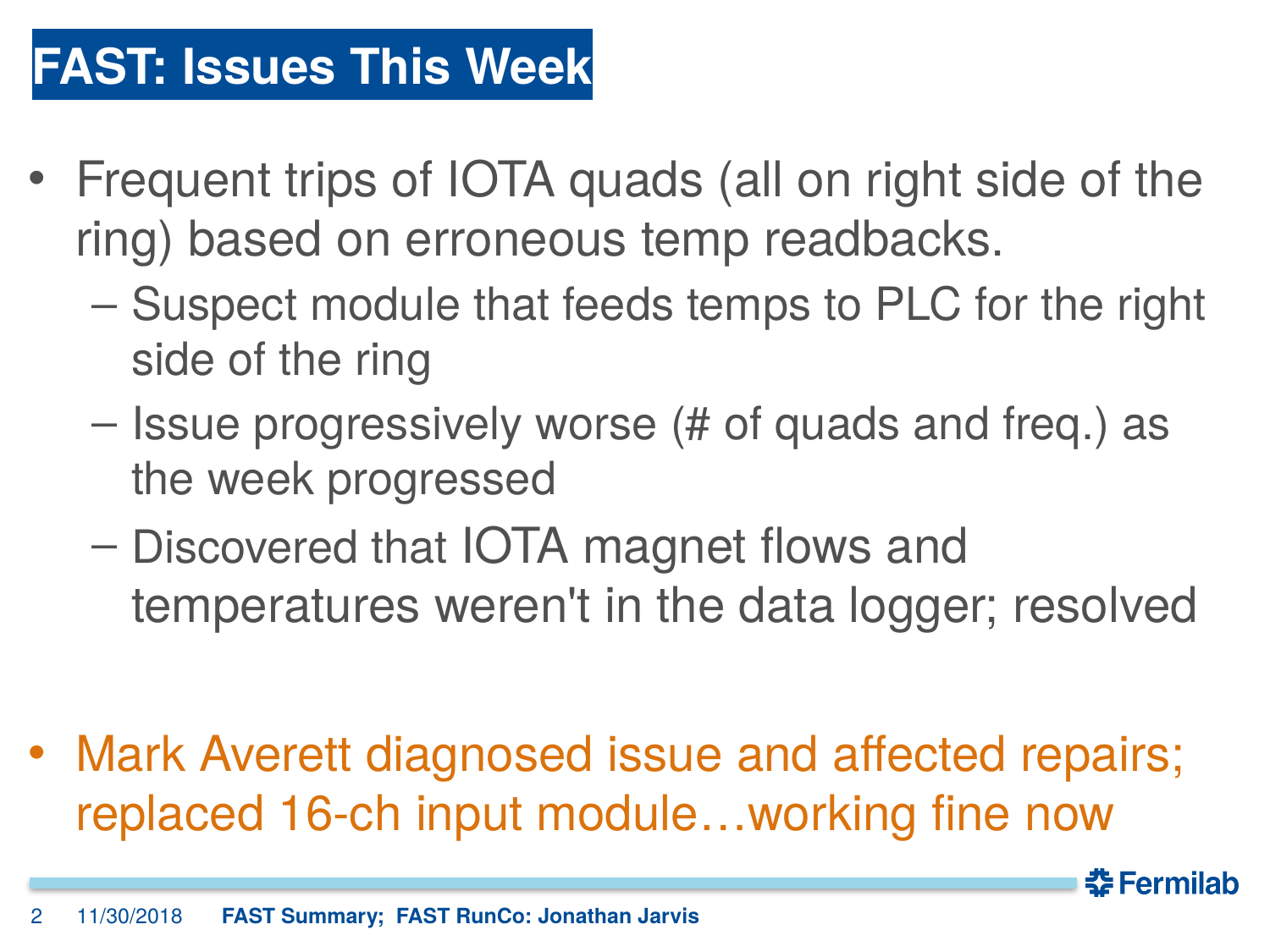

# FAST: Issues This Week
Frequent trips of IOTA quads (all on right side of the ring) based on erroneous temp readbacks.
Suspect module that feeds temps to PLC for the right side of the ring
Issue progressively worse (# of quads and freq.) as the week progressed
Discovered that IOTA magnet flows and temperatures weren't in the data logger; resolved

Mark Averett diagnosed issue and affected repairs; replaced 16-ch input module…working fine now

11/30/2018
2
FAST Summary;  FAST RunCo: Jonathan Jarvis